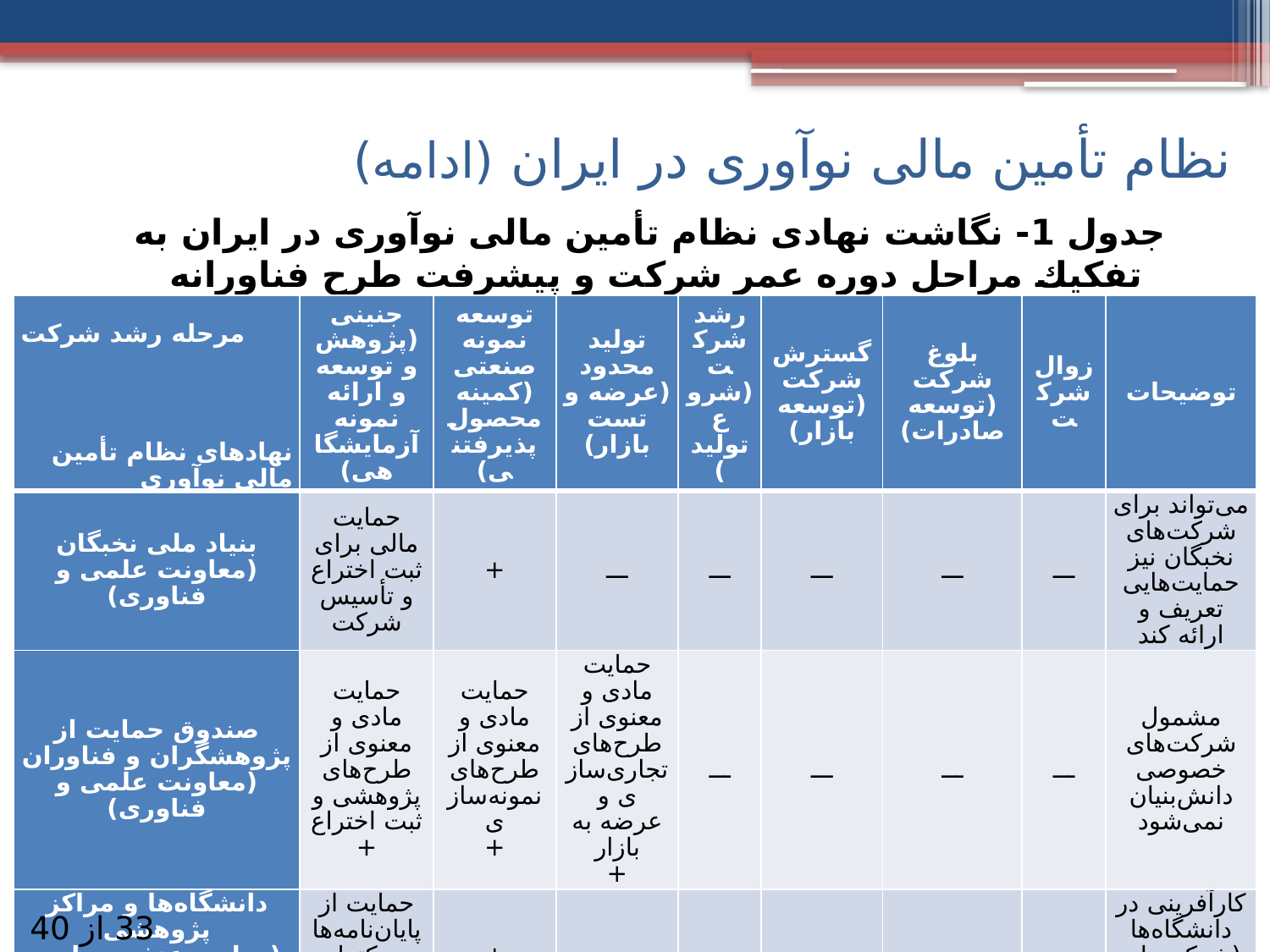

# نظام تأمین مالی نوآوری در ایران (ادامه)
جدول 1- نگاشت نهادی نظام تأمین مالی نوآوری در ایران به تفكیك مراحل دوره عمر شرکت و پیشرفت طرح فناورانه
| مرحله رشد شرکت   نهادهای نظام تأمین مالی نوآوری | جنینی (پژوهش و توسعه و ارائه نمونه آزمایشگاهی) | توسعه نمونه صنعتی (کمینه محصول پذیرفتنی) | تولید محدود (عرضه و تست بازار) | رشد شرکت (شروع تولید) | گسترش شرکت (توسعه بازار) | بلوغ شرکت (توسعه صادرات) | زوال شرکت | توضیحات |
| --- | --- | --- | --- | --- | --- | --- | --- | --- |
| بنیاد ملی نخبگان (معاونت علمی و فناوری) | حمایت مالی برای ثبت اختراع و تأسیس شرکت | + | ـــ | ـــ | ـــ | ـــ | ـــ | می‌تواند برای شرکت‌های نخبگان نیز حمایت‌هایی تعریف و ارائه کند |
| صندوق حمایت از پژوهشگران و فناوران (معاونت علمی و فناوری) | حمایت مادی و معنوی از طرح‌های پژوهشی و ثبت اختراع + | حمایت مادی و معنوی از طرح‌های نمونه‌سازی + | حمایت مادی و معنوی از طرح‌های تجاری‌سازی و عرضه به بازار + | ـــ | ـــ | ـــ | ـــ | مشمول شرکت‌های خصوصی دانش‌بنیان نمی‌شود |
| دانشگاه‌ها و مراکز پژوهشی (وزارت عتف، وزارت بهداشت، درمان و آموزش پزشکی) | حمایت از پایان‌نامه‌های دکترا و طرح‌های پژوهشی | + | ـــ | ـــ | ـــ | ـــ | ـــ | کارآفرینی در دانشگاه‌ها (شرکت‌های دانشگاهی) وجود ندارد |
| راهنما: | ـــ معنی‌دار نیست و ضرورتی ندارد. + می‌تواند باشد، اما نیست. |  |  |  |  |  |  |  |
33 از 40